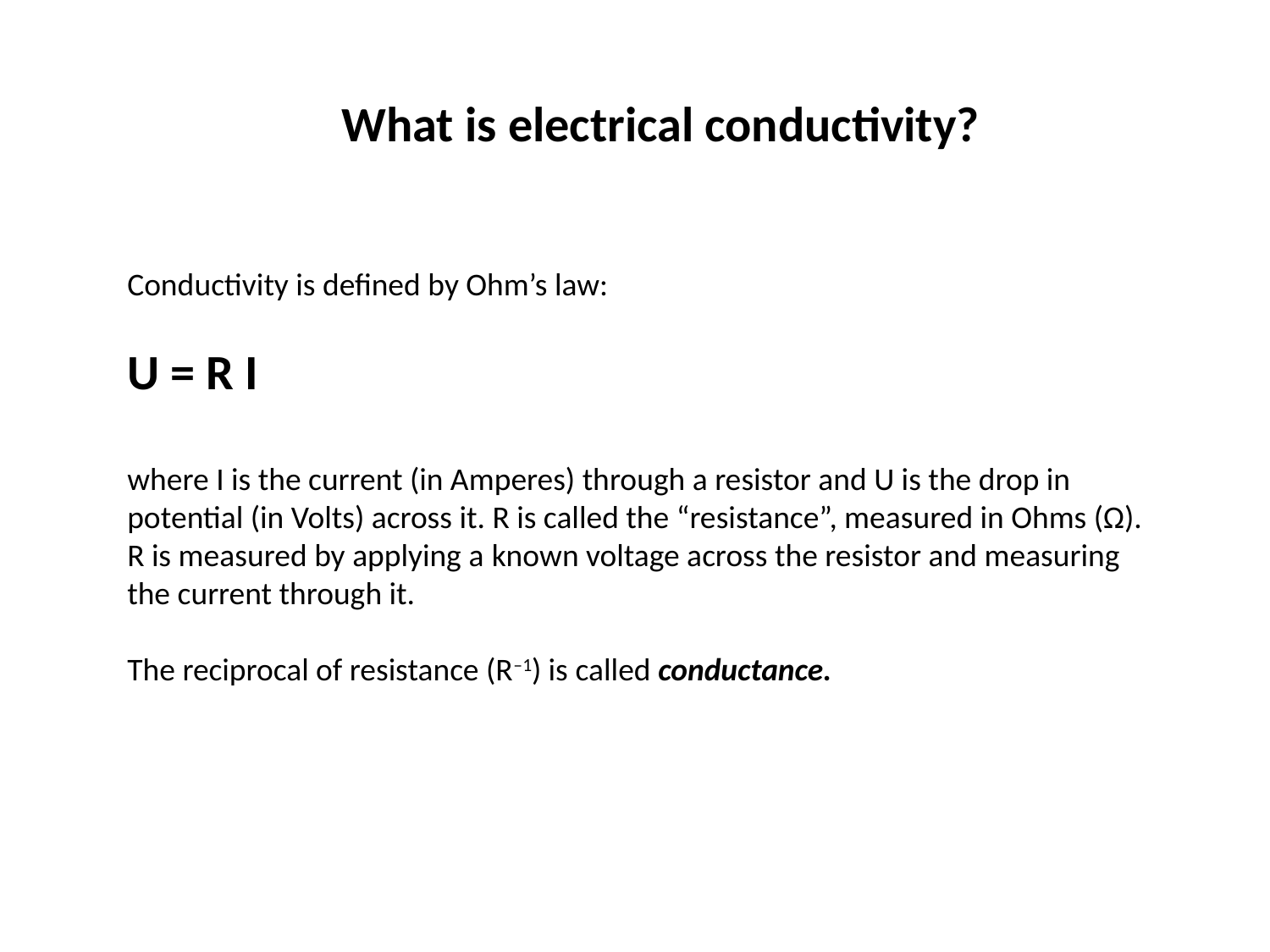

What is electrical conductivity?

Conductivity is defined by Ohm’s law:

U = R I

where I is the current (in Amperes) through a resistor and U is the drop in potential (in Volts) across it. R is called the “resistance”, measured in Ohms (Ω). R is measured by applying a known voltage across the resistor and measuring the current through it.

The reciprocal of resistance (R–1) is called conductance.